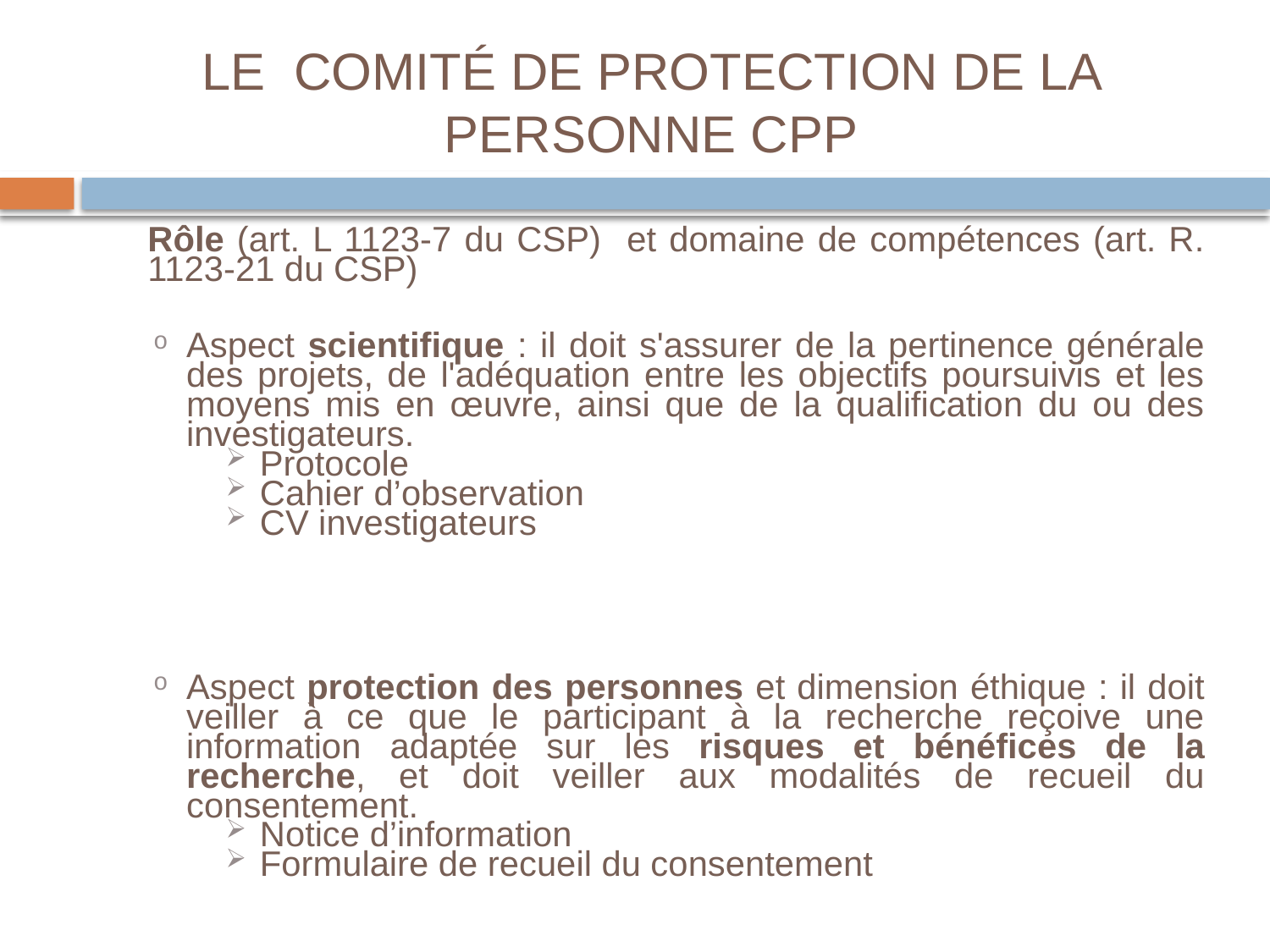

# LE  COMITÉ DE PROTECTION DE LA PERSONNE CPP
Rôle (art. L 1123-7 du CSP)  et domaine de compétences (art. R. 1123-21 du CSP)

Aspect scientifique : il doit s'assurer de la pertinence générale des projets, de l'adéquation entre les objectifs poursuivis et les moyens mis en œuvre, ainsi que de la qualification du ou des investigateurs.
 Protocole
 Cahier d’observation
 CV investigateurs

Aspect protection des personnes et dimension éthique : il doit veiller à ce que le participant à la recherche reçoive une information adaptée sur les risques et bénéfices de la recherche, et doit veiller aux modalités de recueil du consentement.
 Notice d’information
 Formulaire de recueil du consentement